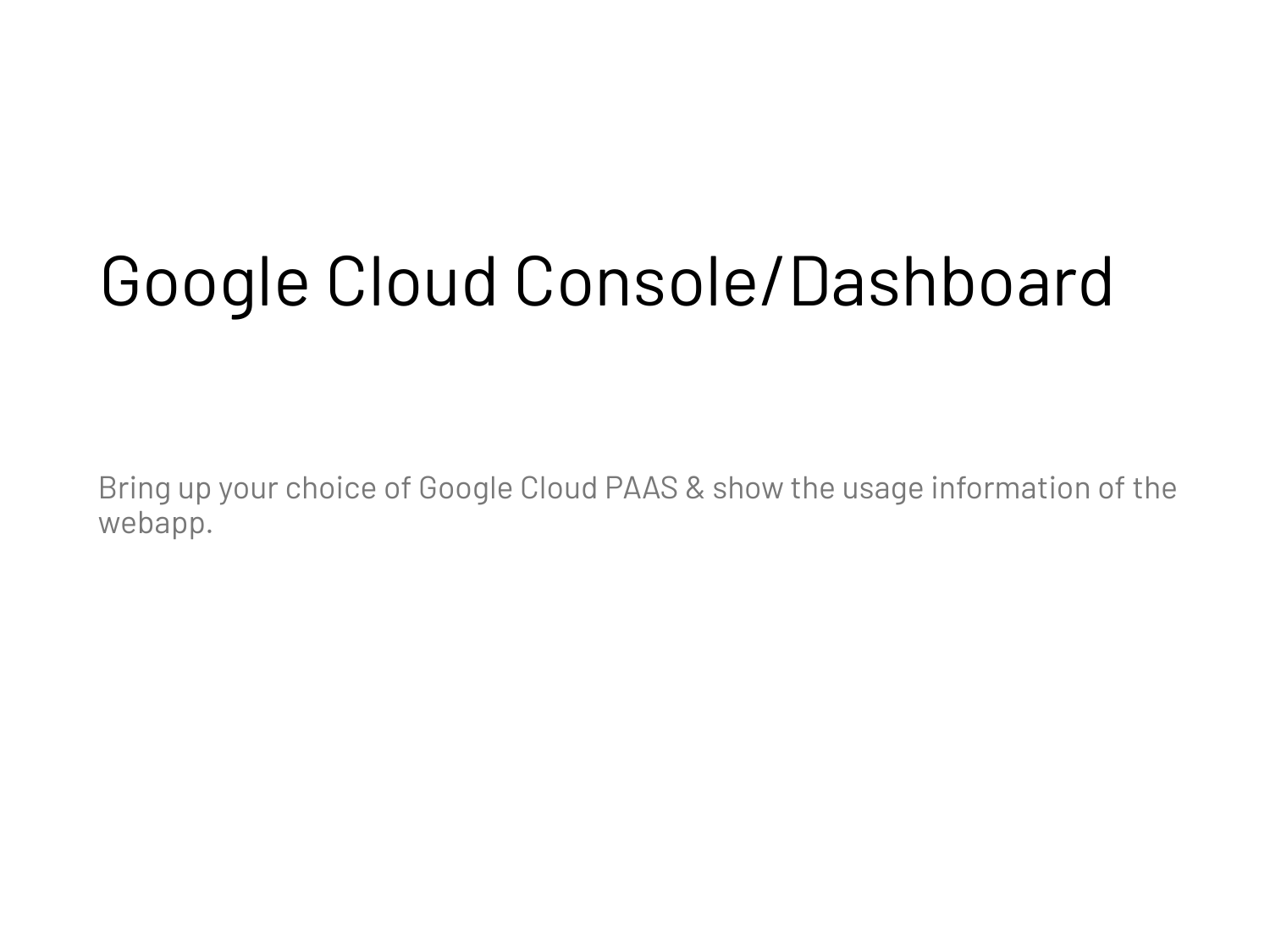

# Google Cloud Console/Dashboard
Bring up your choice of Google Cloud PAAS & show the usage information of the webapp.